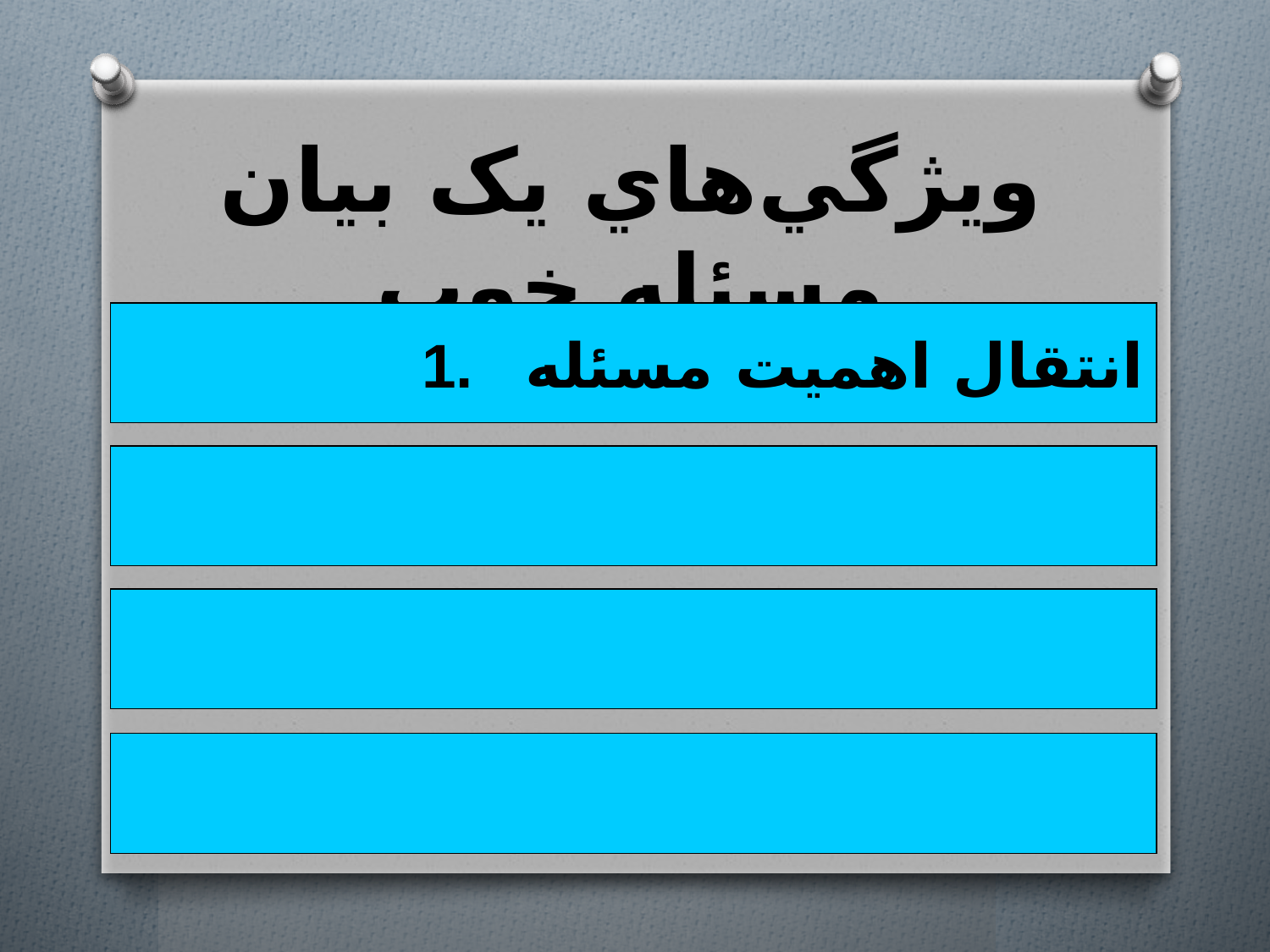

ويژگي‌هاي يک بيان مسئله خوب
1.   انتقال اهميت مسئله
2.   تحديد مسئله در يک حوزه تخصصي
3.   اطلاعات کلي در باره تحقيقات انجام شده
4.   چارچوبي براي ارائه نتايج تحقيق